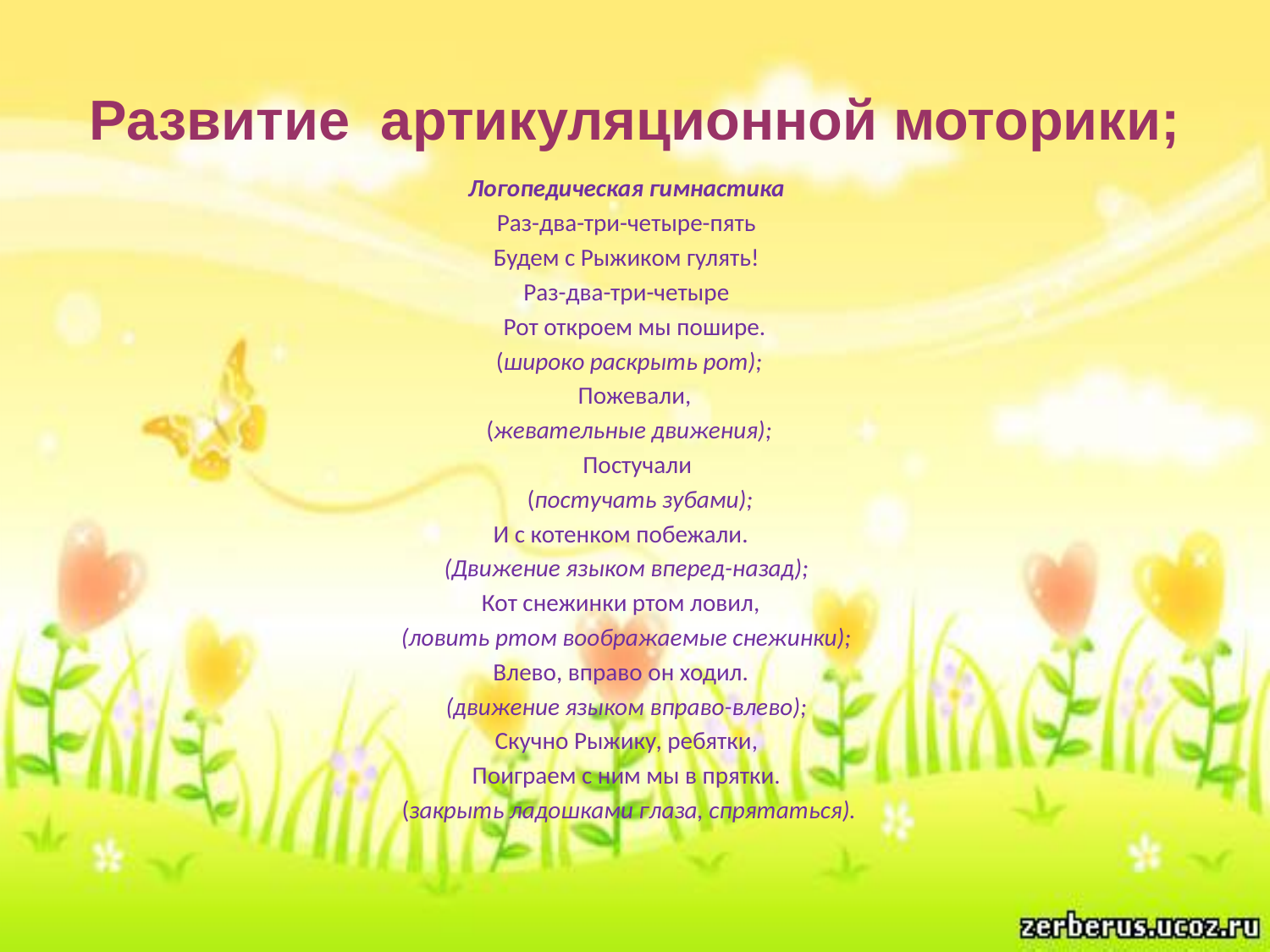

# Развитие  артикуляционной моторики;
Логопедическая гимнастика
Раз-два-три-четыре-пять
Будем с Рыжиком гулять!
Раз-два-три-четыре
                 Рот откроем мы пошире.
 (широко раскрыть рот);
                                        Пожевали,
 (жевательные движения);
                  Постучали
     (постучать зубами);
И с котенком побежали.
(Движение языком вперед-назад);
Кот снежинки ртом ловил,
(ловить ртом воображаемые снежинки);
Влево, вправо он ходил.
(движение языком вправо-влево);
Скучно Рыжику, ребятки,
Поиграем с ним мы в прятки.
 (закрыть ладошками глаза, спрятаться).